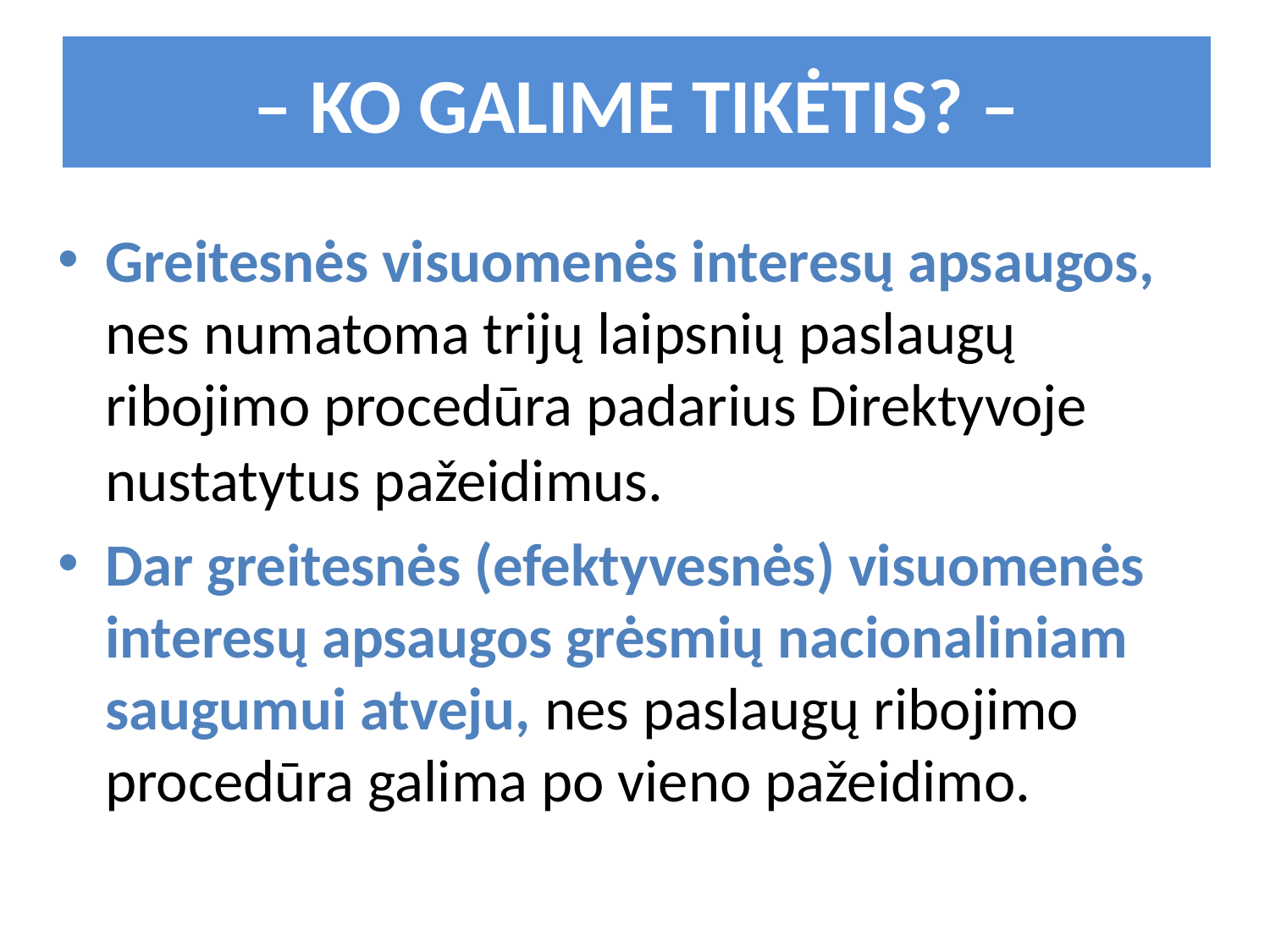

– KO GALIME TIKĖTIS? –
Greitesnės visuomenės interesų apsaugos, nes numatoma trijų laipsnių paslaugų ribojimo procedūra padarius Direktyvoje nustatytus pažeidimus.
Dar greitesnės (efektyvesnės) visuomenės interesų apsaugos grėsmių nacionaliniam saugumui atveju, nes paslaugų ribojimo procedūra galima po vieno pažeidimo.